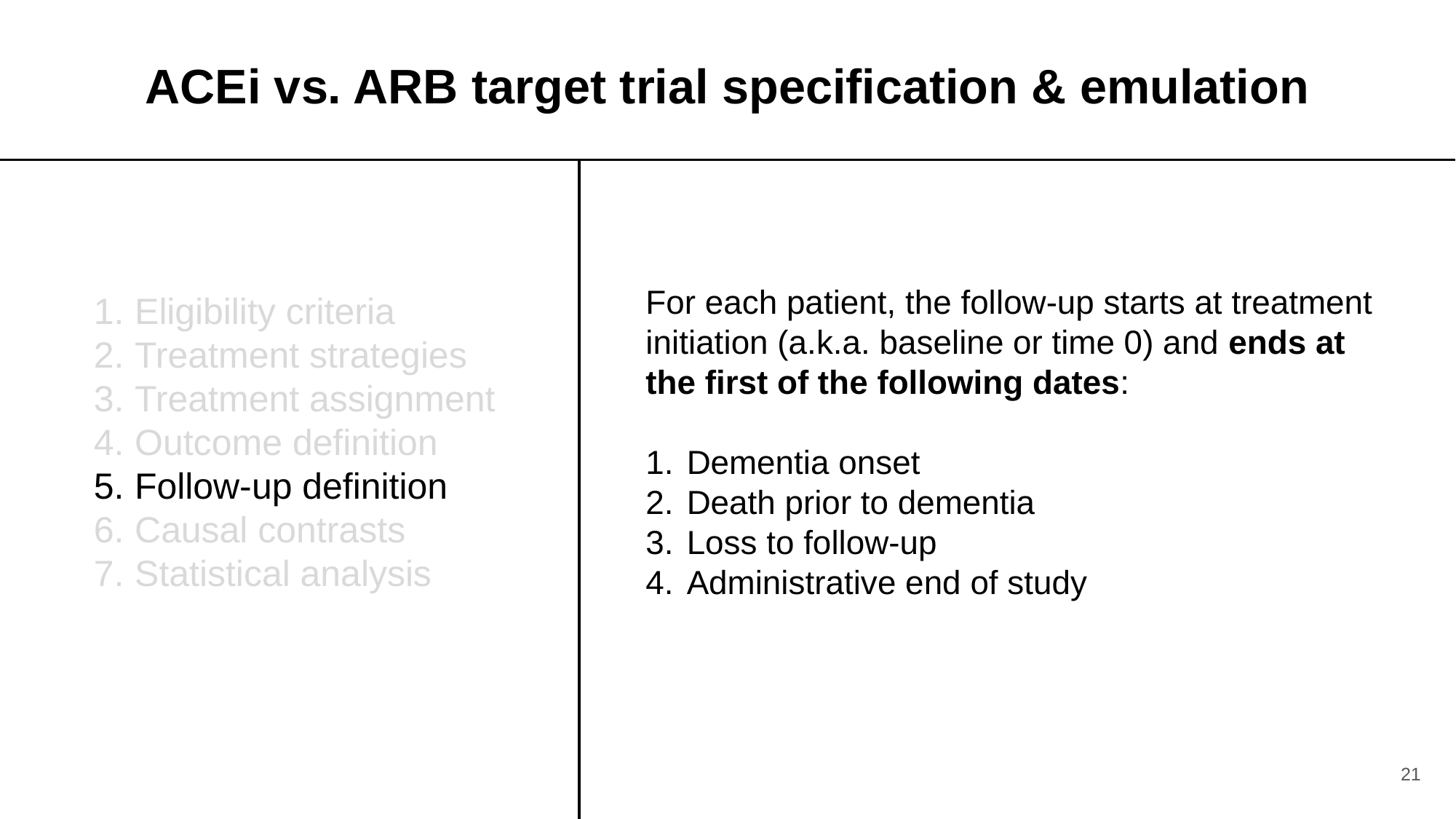

# ACEi vs. ARB target trial specification & emulation

For each patient, the follow-up starts at treatment initiation (a.k.a. baseline or time 0) and ends at the first of the following dates:
Dementia onset
Death prior to dementia
Loss to follow-up
Administrative end of study
Eligibility criteria
Treatment strategies
Treatment assignment
Outcome definition
Follow-up definition
Causal contrasts
Statistical analysis
21